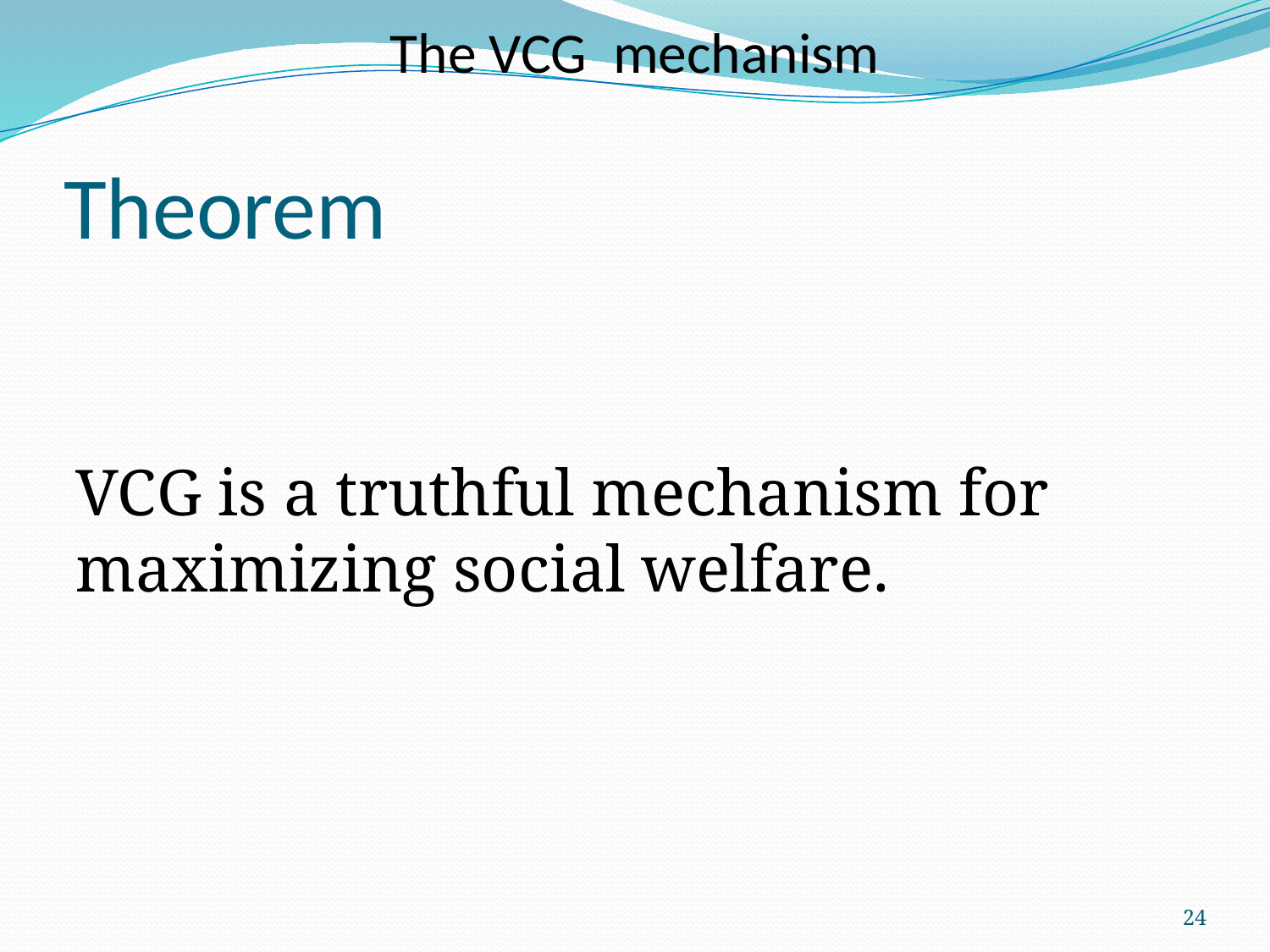

The VCG  mechanism
# Theorem

VCG is a truthful mechanism for maximizing social welfare.

24